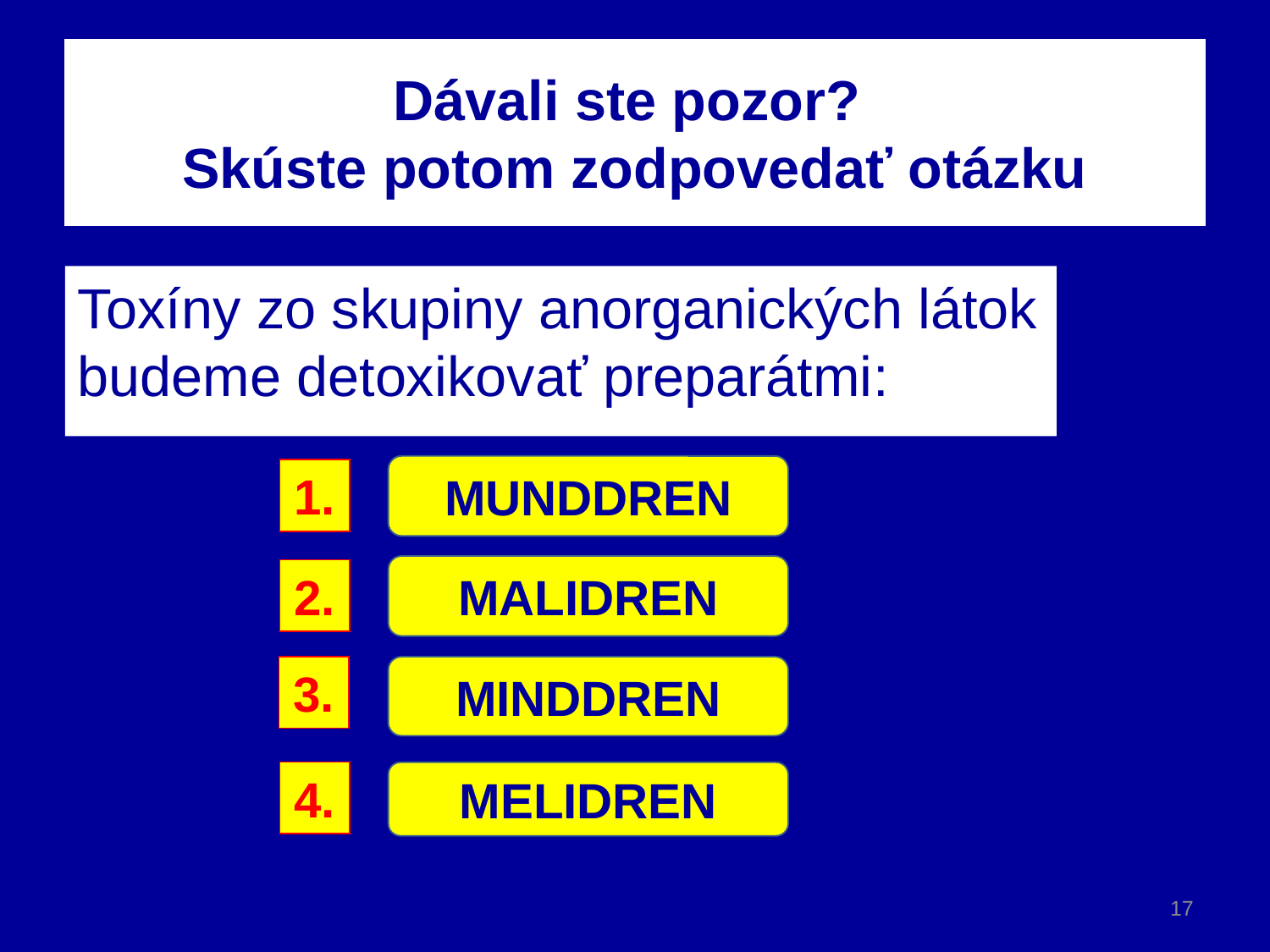

# Dávali ste pozor? Skúste potom zodpovedať otázku
Toxíny zo skupiny anorganických látok budeme detoxikovať preparátmi:
MUNDDREN
1.
MALIDREN
2.
3.
MINDDREN
4.
MELIDREN
17